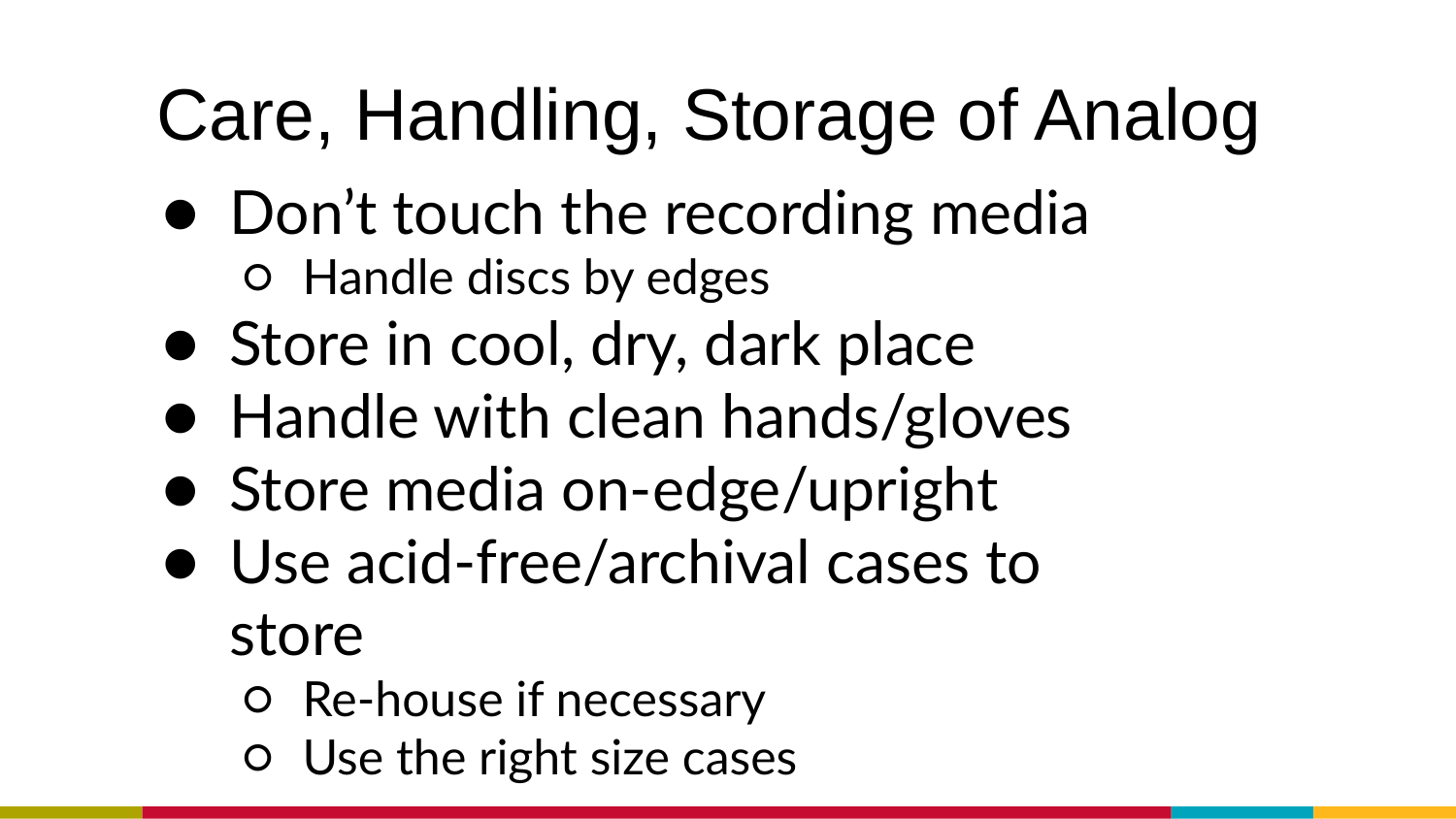

# Care, Handling, Storage of Analog
Don’t touch the recording media
Handle discs by edges
Store in cool, dry, dark place
Handle with clean hands/gloves
Store media on-edge/upright
Use acid-free/archival cases to store
Re-house if necessary
Use the right size cases